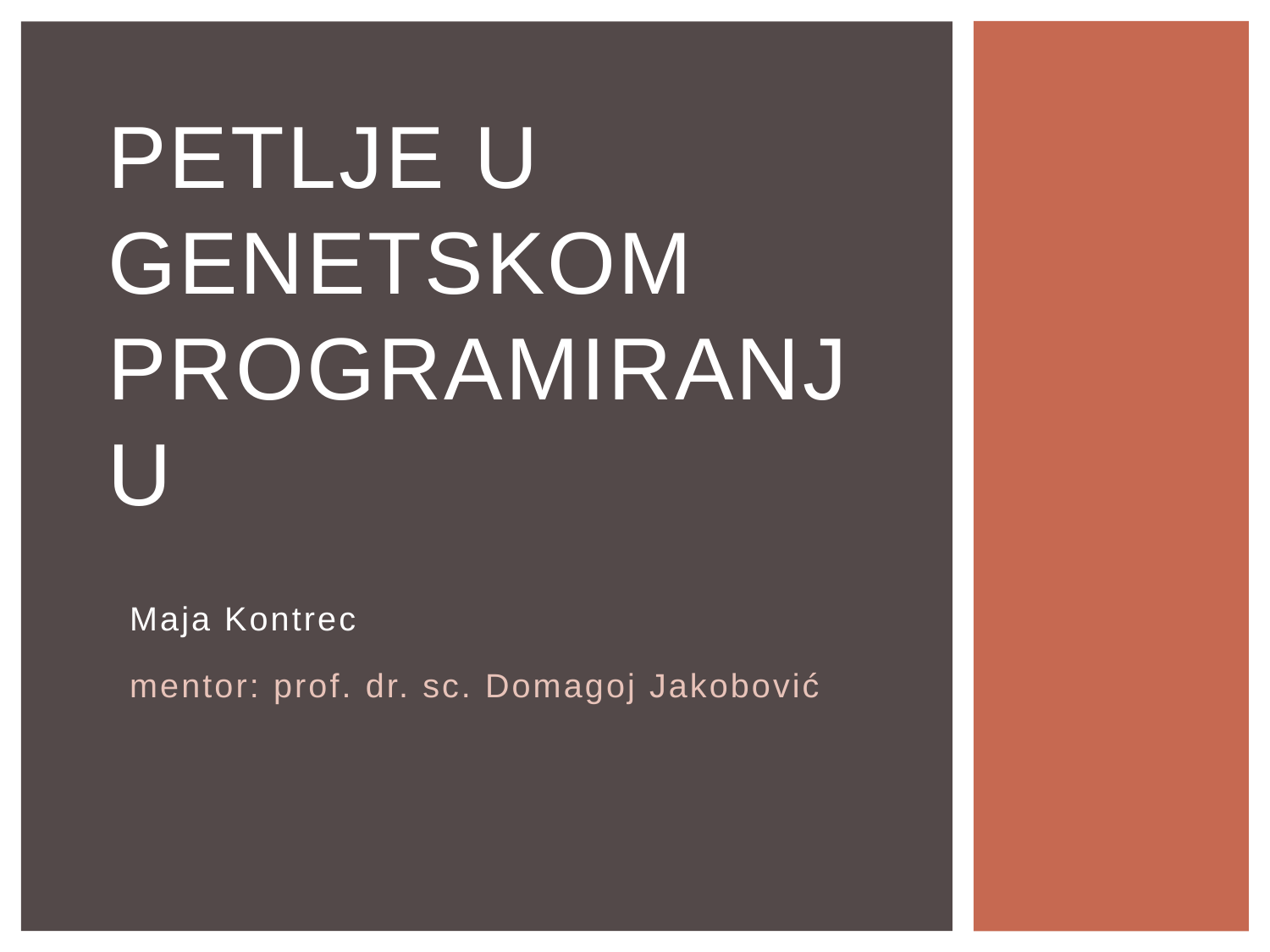

# Petlje u genetskom programiranju
Maja Kontrec
mentor: prof. dr. sc. Domagoj Jakobović